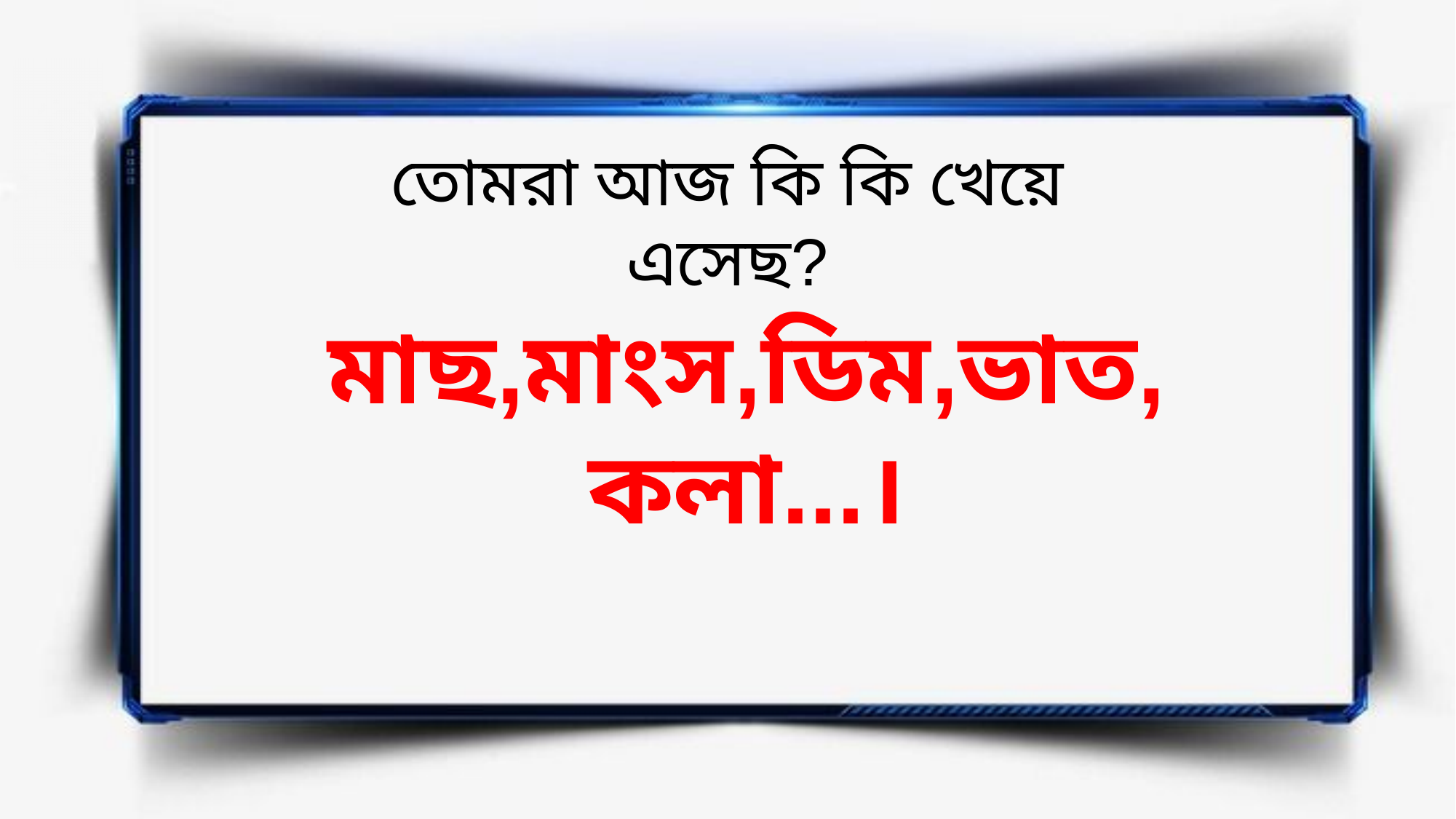

তোমরা আজ কি কি খেয়ে এসেছ?
মাছ,মাংস,ডিম,ভাত,কলা...।